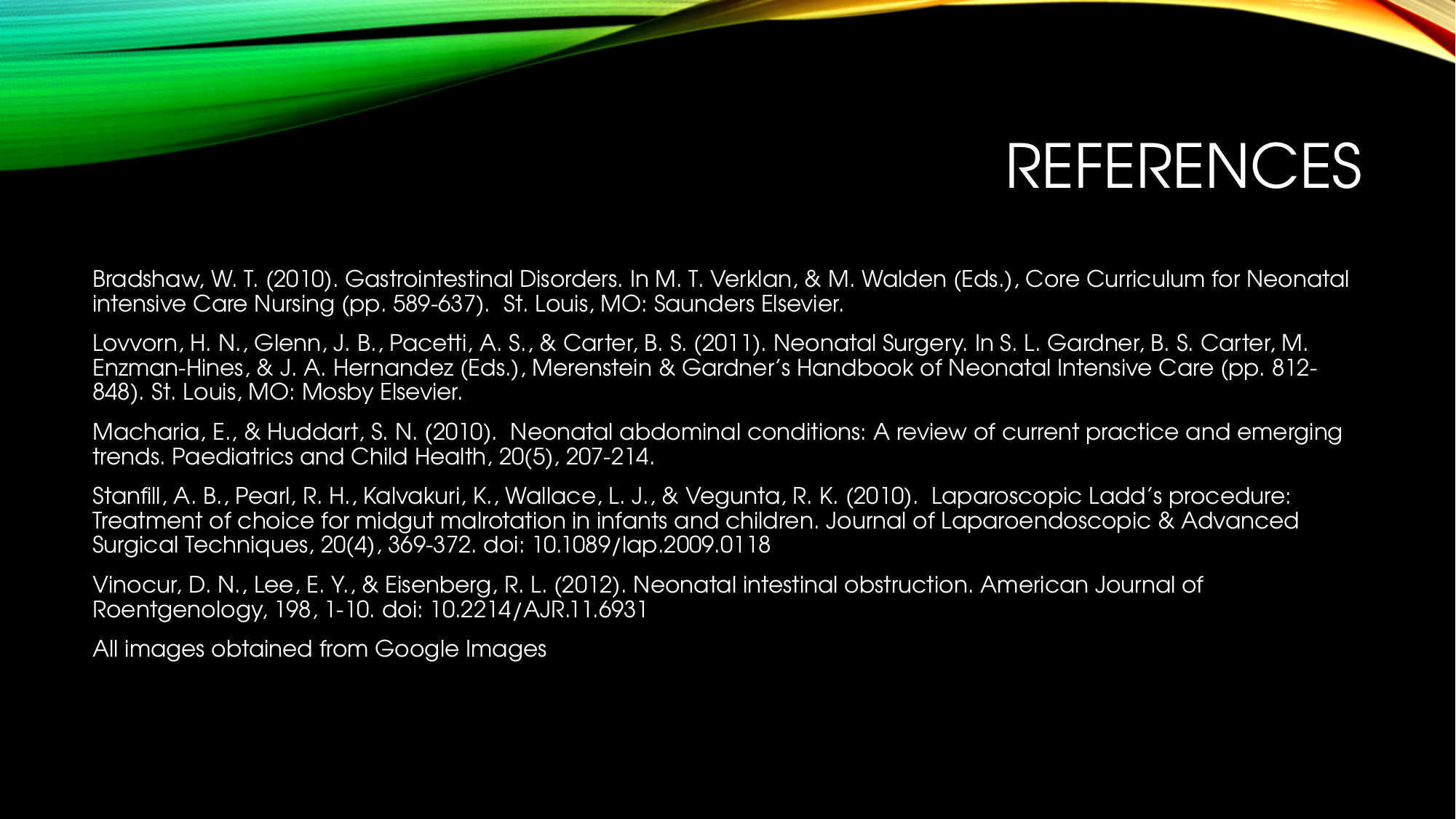

# References
Bradshaw, W. T. (2010). Gastrointestinal Disorders. In M. T. Verklan, & M. Walden (Eds.), Core Curriculum for Neonatal intensive Care Nursing (pp. 589-637).  St. Louis, MO: Saunders Elsevier.
Lovvorn, H. N., Glenn, J. B., Pacetti, A. S., & Carter, B. S. (2011). Neonatal Surgery. In S. L. Gardner, B. S. Carter, M. Enzman-Hines, & J. A. Hernandez (Eds.), Merenstein & Gardner’s Handbook of Neonatal Intensive Care (pp. 812-848). St. Louis, MO: Mosby Elsevier.
Macharia, E., & Huddart, S. N. (2010).  Neonatal abdominal conditions: A review of current practice and emerging trends. Paediatrics and Child Health, 20(5), 207-214.
Stanfill, A. B., Pearl, R. H., Kalvakuri, K., Wallace, L. J., & Vegunta, R. K. (2010).  Laparoscopic Ladd’s procedure: Treatment of choice for midgut malrotation in infants and children. Journal of Laparoendoscopic & Advanced Surgical Techniques, 20(4), 369-372. doi: 10.1089/lap.2009.0118
Vinocur, D. N., Lee, E. Y., & Eisenberg, R. L. (2012). Neonatal intestinal obstruction. American Journal of Roentgenology, 198, 1-10. doi: 10.2214/AJR.11.6931
All images obtained from Google Images